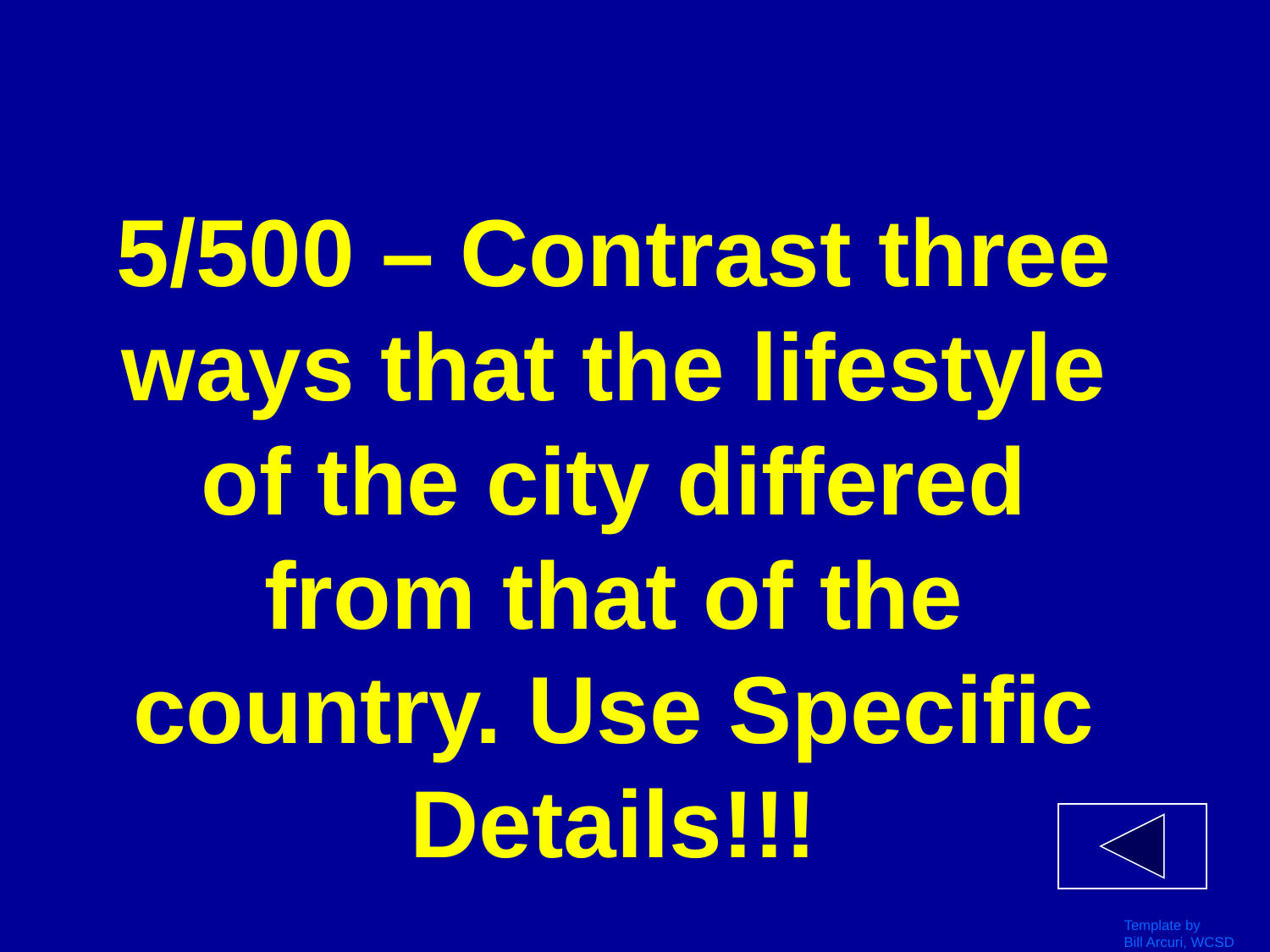

# 5/500 – Contrast three ways that the lifestyle of the city differed from that of the country. Use Specific Details!!!

Template by
Bill Arcuri, WCSD